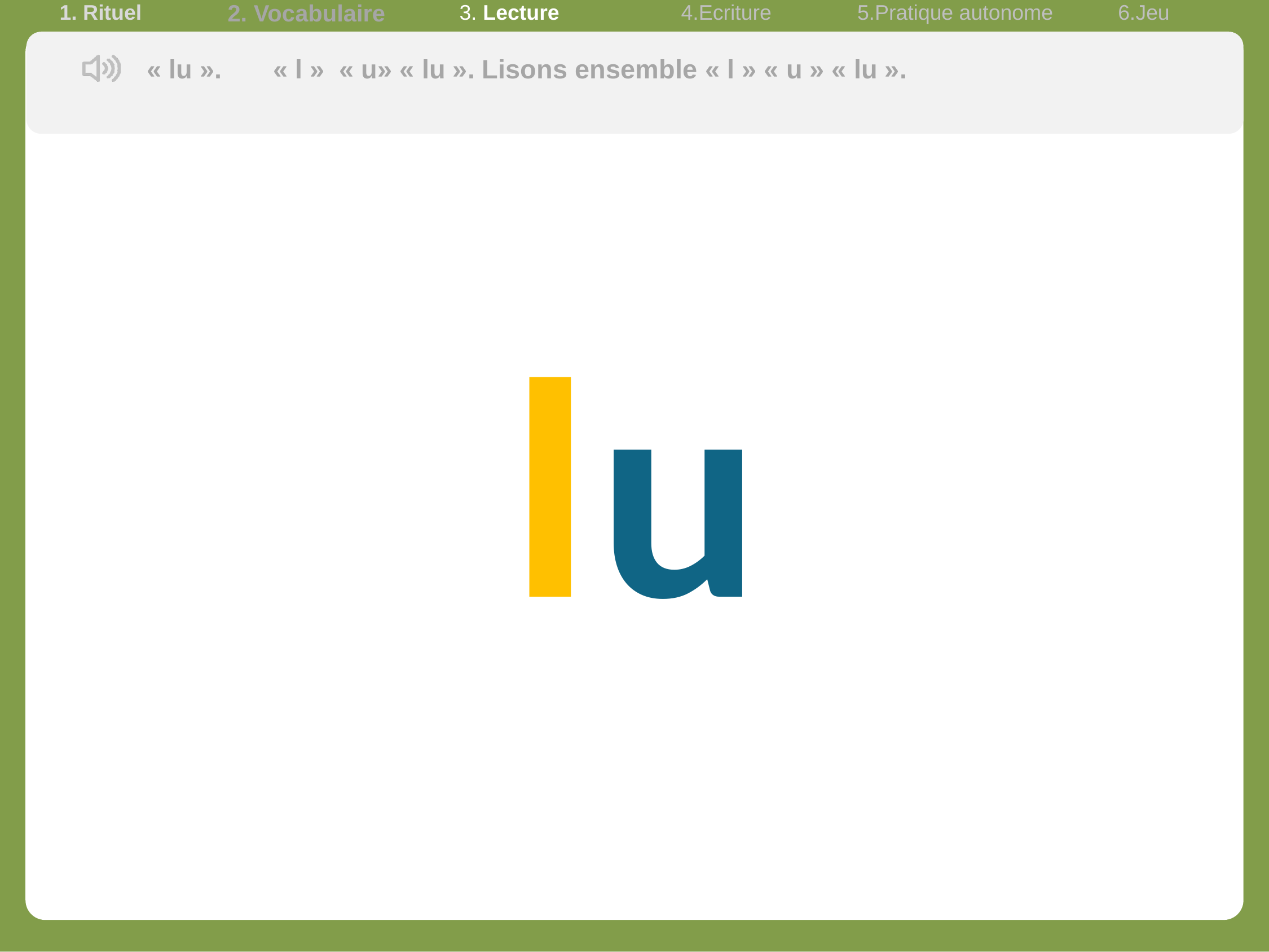

| 1. Rituel | 2. Vocabulaire | 3. Lecture | 4.Ecriture | 5.Pratique autonome | 6.Jeu |
| --- | --- | --- | --- | --- | --- |

« lu ».       « l »  « u» « lu ». Lisons ensemble « l » « u » « lu ».

lu